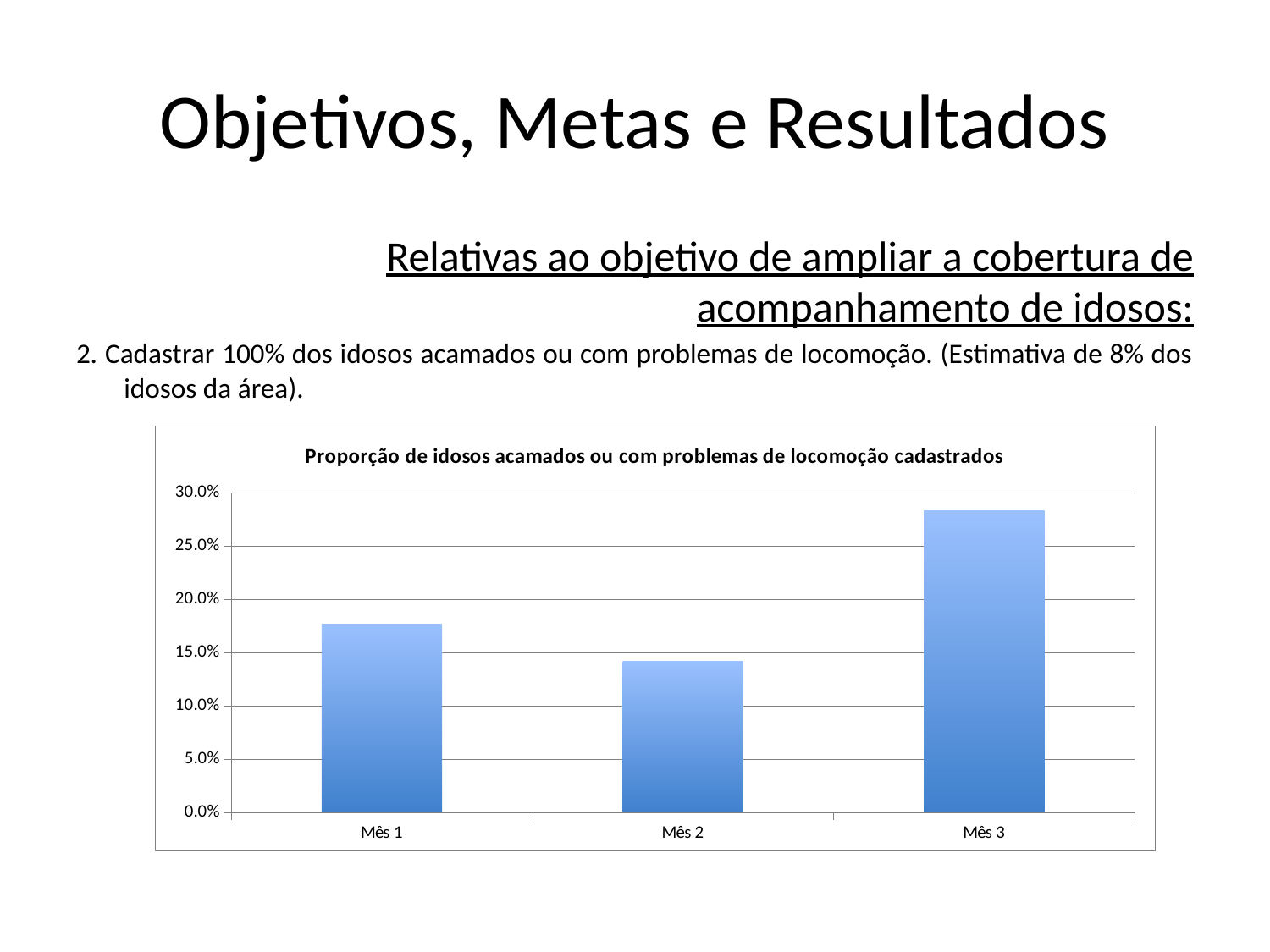

# Objetivos, Metas e Resultados
Relativas ao objetivo de ampliar a cobertura de acompanhamento de idosos:
2. Cadastrar 100% dos idosos acamados ou com problemas de locomoção. (Estimativa de 8% dos idosos da área).

### Chart:

| Category | Proporção de idosos acamados ou com problemas de locomoção cadastrados |
|---|---|
| Mês 1 | 0.17680339462517686 |
| Mês 2 | 0.14144271570014144 |
| Mês 3 | 0.2828854314002829 |